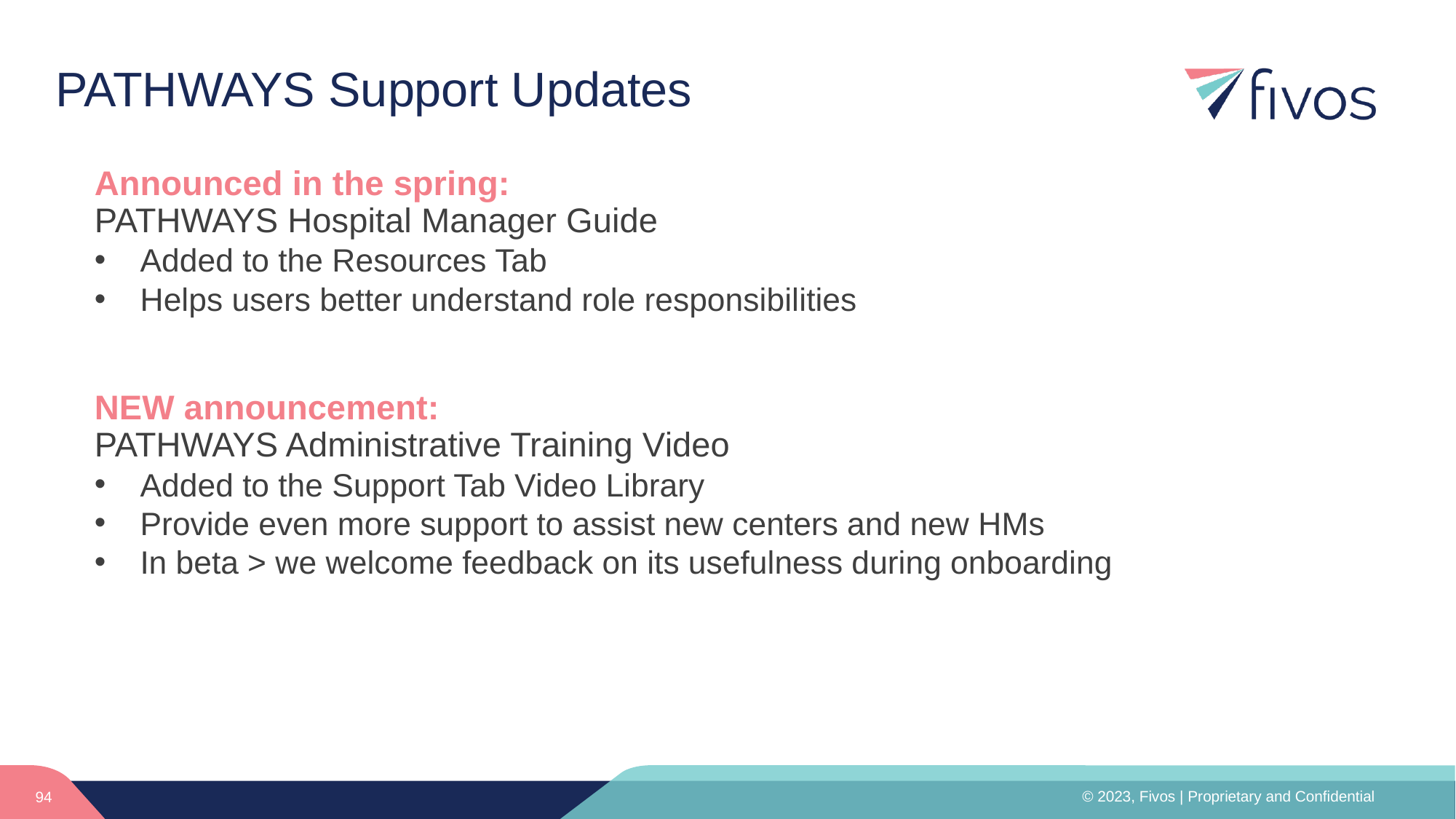

# PATHWAYS Support Updates
Announced in the spring:
PATHWAYS Hospital Manager Guide
Added to the Resources Tab
Helps users better understand role responsibilities

NEW announcement:
PATHWAYS Administrative Training Video
Added to the Support Tab Video Library
Provide even more support to assist new centers and new HMs
In beta > we welcome feedback on its usefulness during onboarding

94